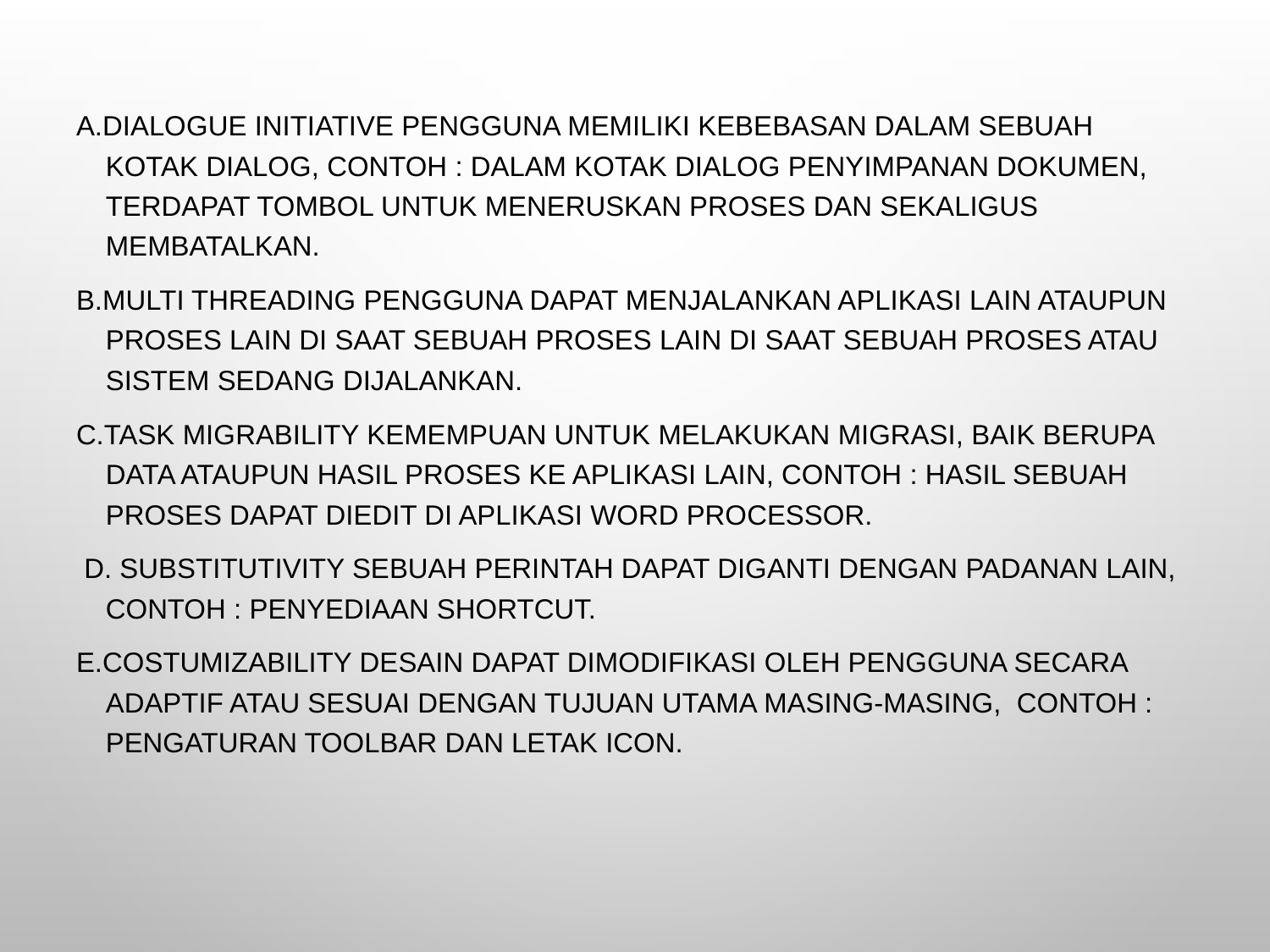

a.Dialogue initiative Pengguna memiliki kebebasan dalam sebuah kotak dialog, contoh : dalam kotak dialog penyimpanan dokumen, terdapat tombol untuk meneruskan proses dan sekaligus membatalkan.
b.Multi Threading Pengguna dapat menjalankan aplikasi lain ataupun proses lain di saat sebuah proses lain di saat sebuah proses atau sistem sedang dijalankan.
c.Task Migrability Kemempuan untuk melakukan migrasi, baik berupa data ataupun hasil proses ke aplikasi lain, contoh : hasil sebuah proses dapat diedit di aplikasi word processor.
 d. Substitutivity Sebuah perintah dapat diganti dengan padanan lain, contoh : penyediaan shortcut.
e.Costumizability Desain dapat dimodifikasi oleh pengguna secara adaptif atau sesuai dengan tujuan utama masing-masing,  contoh :  pengaturan toolbar dan letak icon.